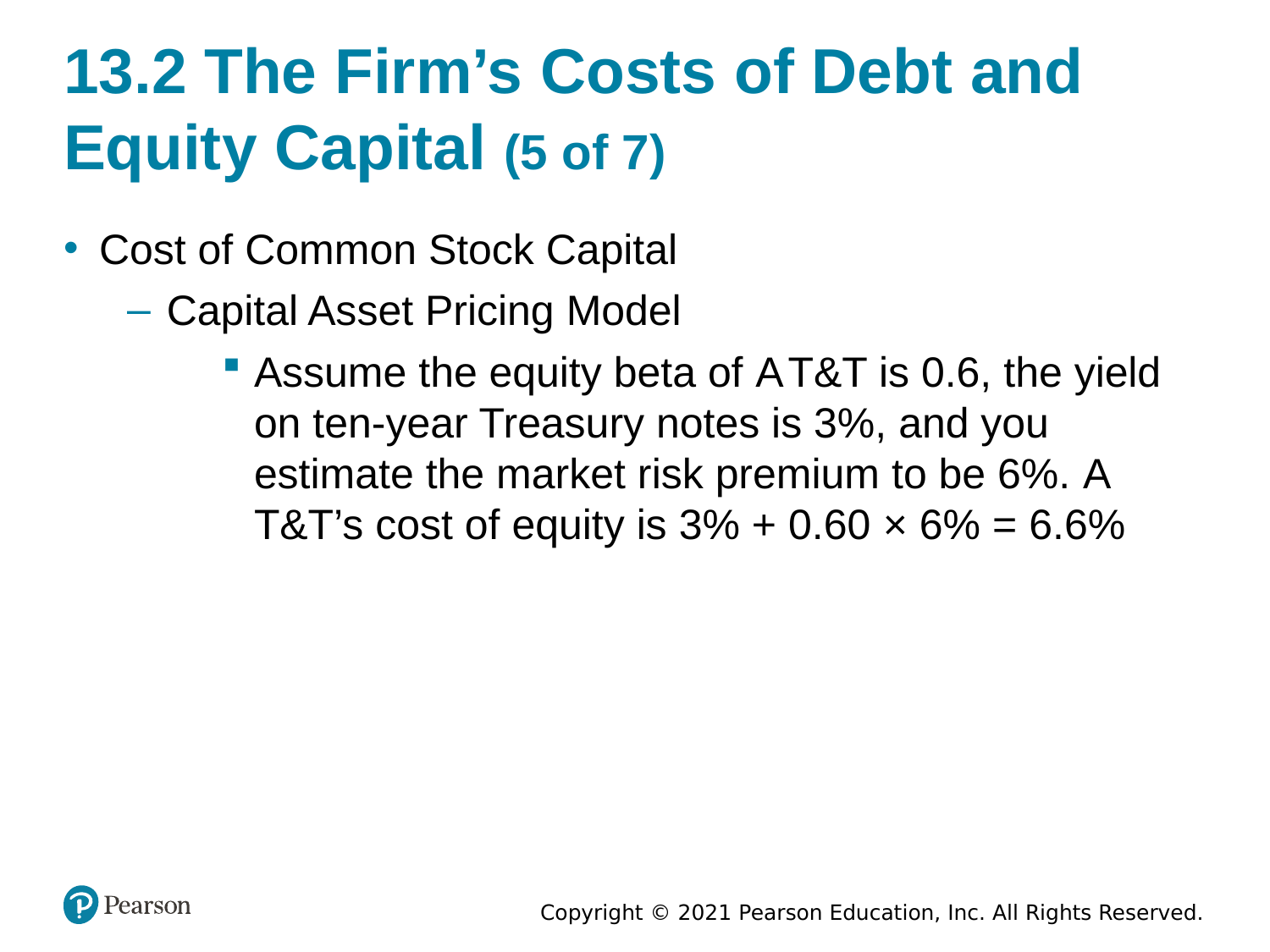

# 13.2 The Firm’s Costs of Debt and Equity Capital (5 of 7)
Cost of Common Stock Capital
Capital Asset Pricing Model
Assume the equity beta of A T&T is 0.6, the yield on ten-year Treasury notes is 3%, and you estimate the market risk premium to be 6%. A T&T’s cost of equity is 3% + 0.60 × 6% = 6.6%